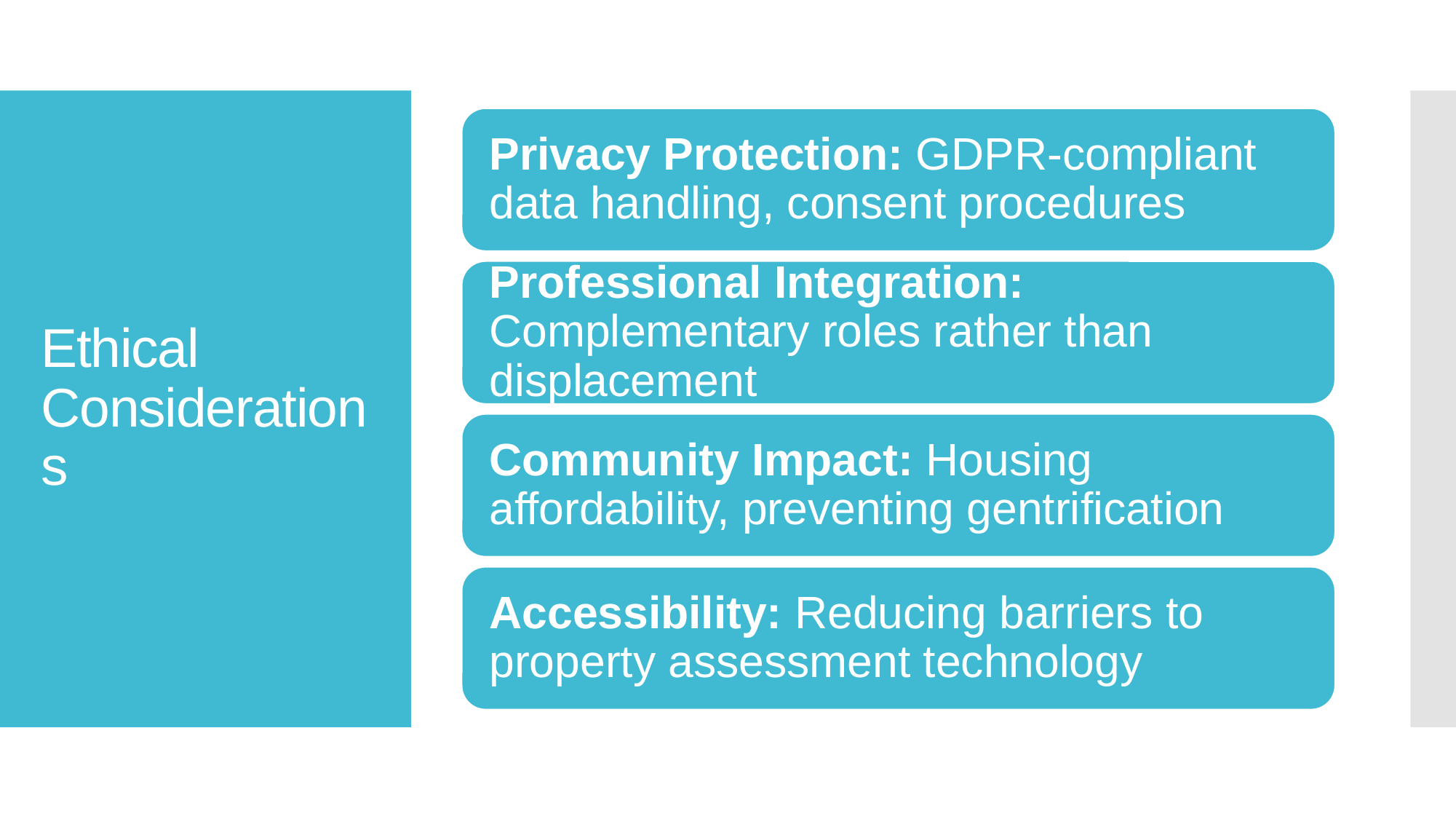

Privacy Protection: GDPR-compliant data handling, consent procedures
Professional Integration: Complementary roles rather than displacement
Community Impact: Housing affordability, preventing gentrification
Accessibility: Reducing barriers to property assessment technology
# Ethical Considerations